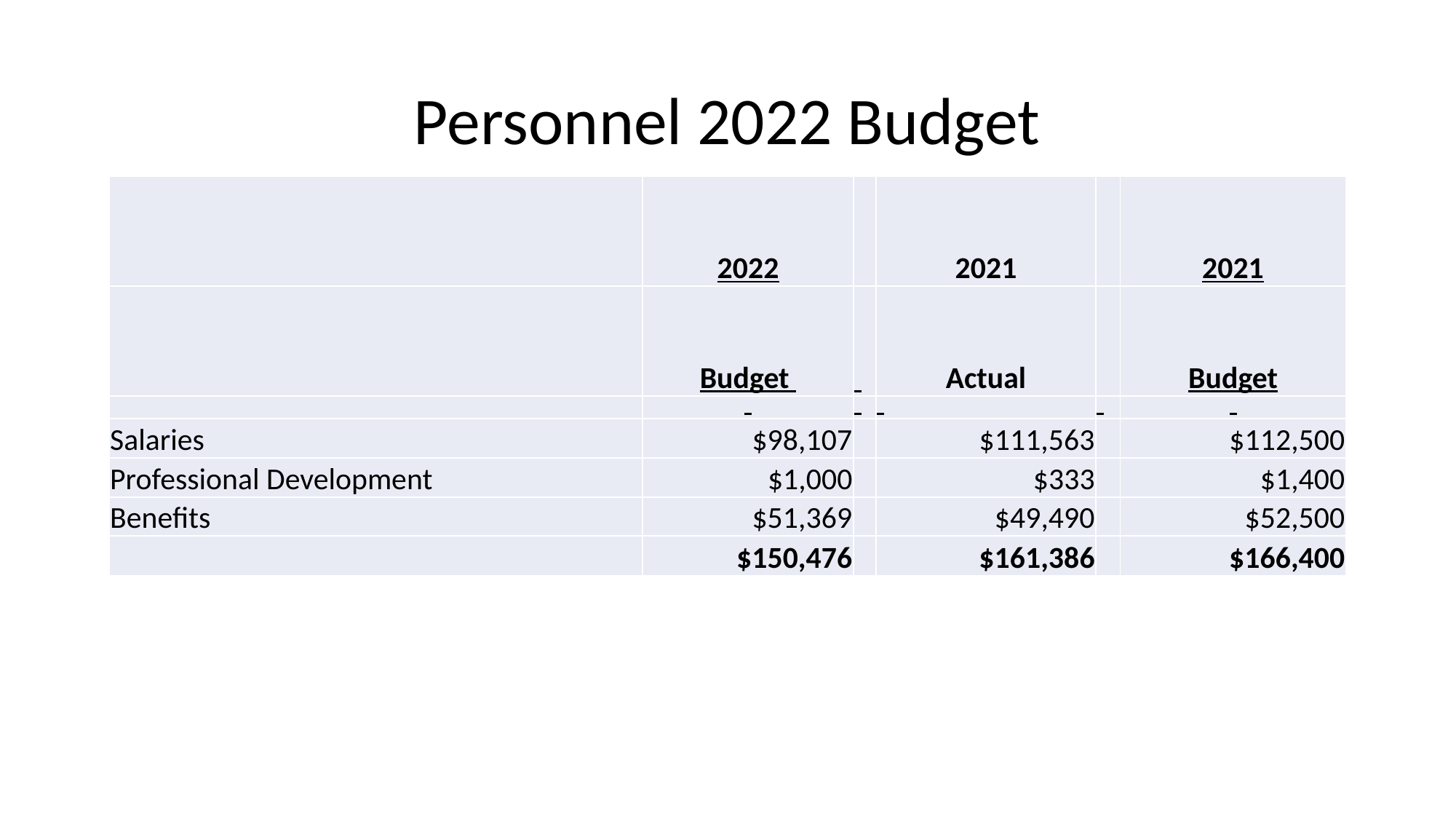

# Personnel 2022 Budget
|  | 2022 |  | 2021 |  | 2021 |
| --- | --- | --- | --- | --- | --- |
|  | Budget |  | Actual |  | Budget |
|  |  |  |  |  |  |
| --- | --- | --- | --- | --- | --- |
| Salaries | $98,107 |  | $111,563 |  | $112,500 |
| Professional Development | $1,000 |  | $333 |  | $1,400 |
| Benefits | $51,369 |  | $49,490 |  | $52,500 |
|  | $150,476 |  | $161,386 |  | $166,400 |